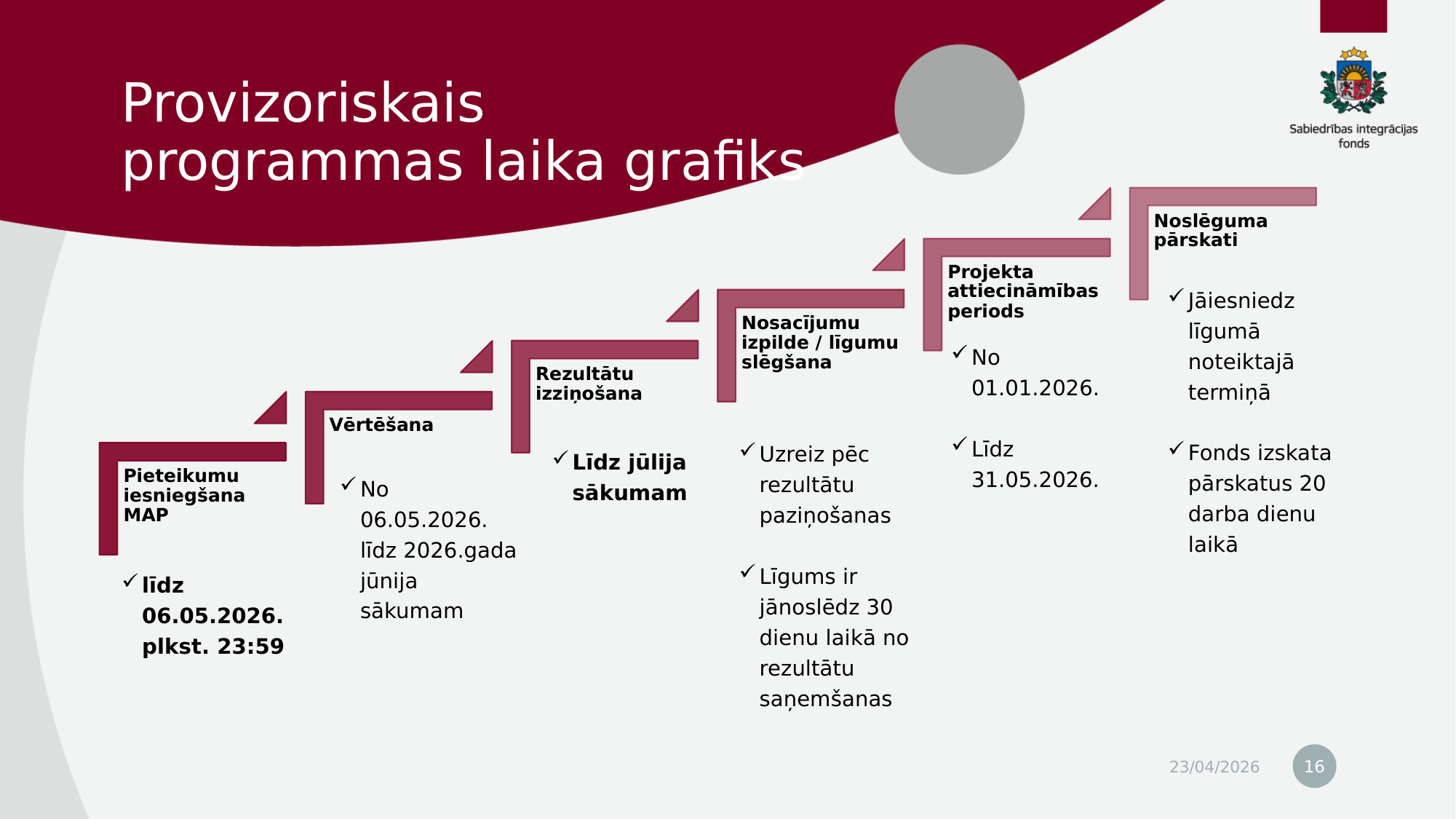

# Provizoriskais programmas laika grafiks
Pieteikumu iesniegšana MAP
Vērtēšana
Rezultātu izziņošana
Nosacījumu izpilde / līgumu slēgšana
Projekta attiecināmības periods
Noslēguma pārskati
Jāiesniedz līgumā noteiktajā termiņā

Fonds izskata pārskatus 20 darba dienu laikā
No 01.01.2026.

Līdz 31.05.2026.
Uzreiz pēc rezultātu paziņošanas

Līgums ir jānoslēdz 30 dienu laikā no rezultātu saņemšanas
Līdz jūlija sākumam
No 06.05.2026. līdz 2026.gada jūnija sākumam
līdz 06.05.2026. plkst. 23:59
16
23/04/2026